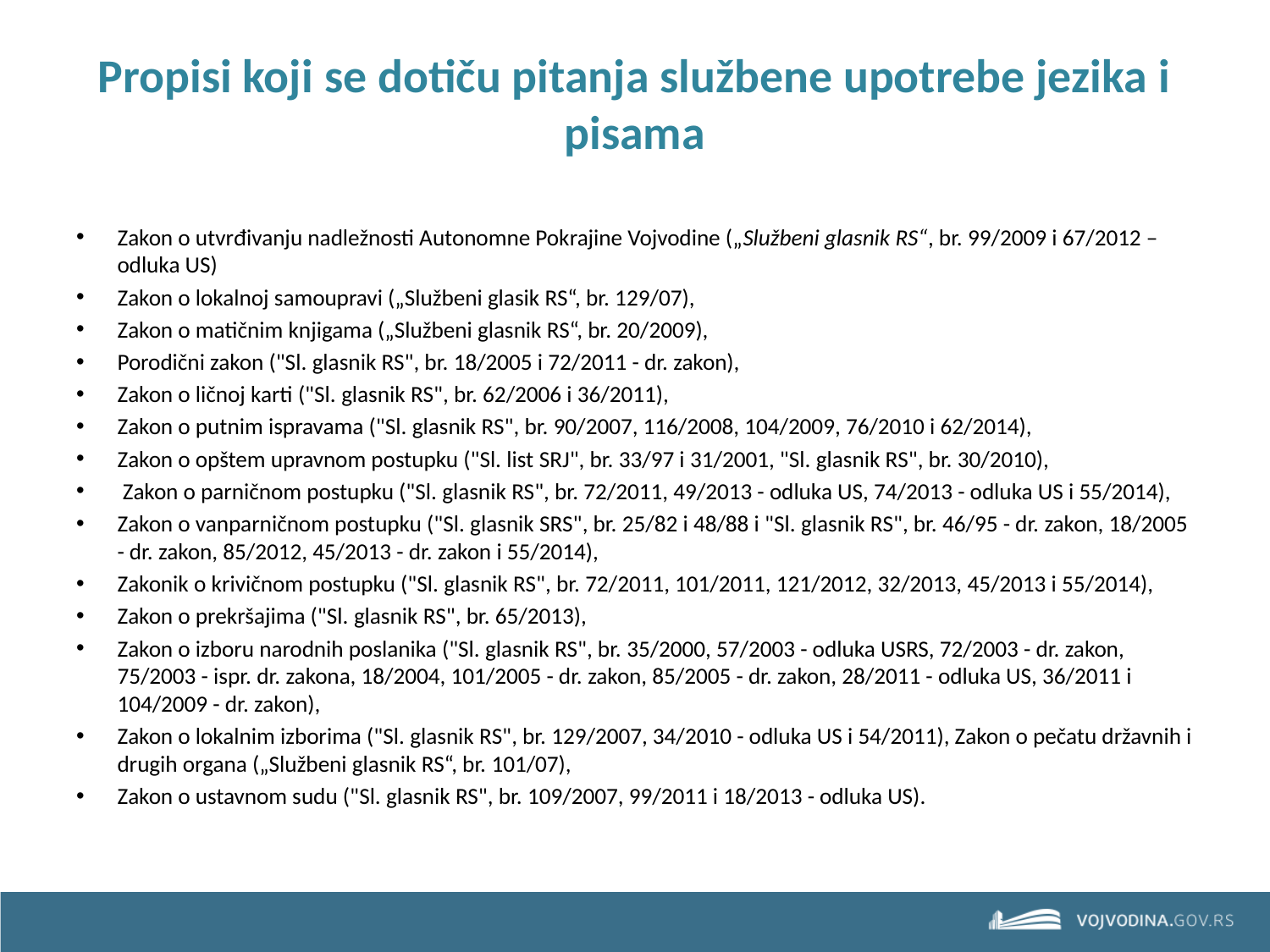

# Propisi koji se dotiču pitanja službene upotrebe jezika i pisama
Zakon o utvrđivanju nadležnosti Autonomne Pokrajine Vojvodine („Službeni glasnik RS“, br. 99/2009 i 67/2012 – odluka US)
Zakon o lokalnoj samoupravi („Službeni glasik RS“, br. 129/07),
Zakon o matičnim knjigama („Službeni glasnik RS“, br. 20/2009),
Porodični zakon ("Sl. glasnik RS", br. 18/2005 i 72/2011 - dr. zakon),
Zakon o ličnoj karti ("Sl. glasnik RS", br. 62/2006 i 36/2011),
Zakon o putnim ispravama ("Sl. glasnik RS", br. 90/2007, 116/2008, 104/2009, 76/2010 i 62/2014),
Zakon o opštem upravnom postupku ("Sl. list SRJ", br. 33/97 i 31/2001, "Sl. glasnik RS", br. 30/2010),
 Zakon o parničnom postupku ("Sl. glasnik RS", br. 72/2011, 49/2013 - odluka US, 74/2013 - odluka US i 55/2014),
Zakon o vanparničnom postupku ("Sl. glasnik SRS", br. 25/82 i 48/88 i "Sl. glasnik RS", br. 46/95 - dr. zakon, 18/2005 - dr. zakon, 85/2012, 45/2013 - dr. zakon i 55/2014),
Zakonik o krivičnom postupku ("Sl. glasnik RS", br. 72/2011, 101/2011, 121/2012, 32/2013, 45/2013 i 55/2014),
Zakon o prekršajima ("Sl. glasnik RS", br. 65/2013),
Zakon o izboru narodnih poslanika ("Sl. glasnik RS", br. 35/2000, 57/2003 - odluka USRS, 72/2003 - dr. zakon, 75/2003 - ispr. dr. zakona, 18/2004, 101/2005 - dr. zakon, 85/2005 - dr. zakon, 28/2011 - odluka US, 36/2011 i 104/2009 - dr. zakon),
Zakon o lokalnim izborima ("Sl. glasnik RS", br. 129/2007, 34/2010 - odluka US i 54/2011), Zakon o pečatu državnih i drugih organa („Službeni glasnik RS“, br. 101/07),
Zakon o ustavnom sudu ("Sl. glasnik RS", br. 109/2007, 99/2011 i 18/2013 - odluka US).